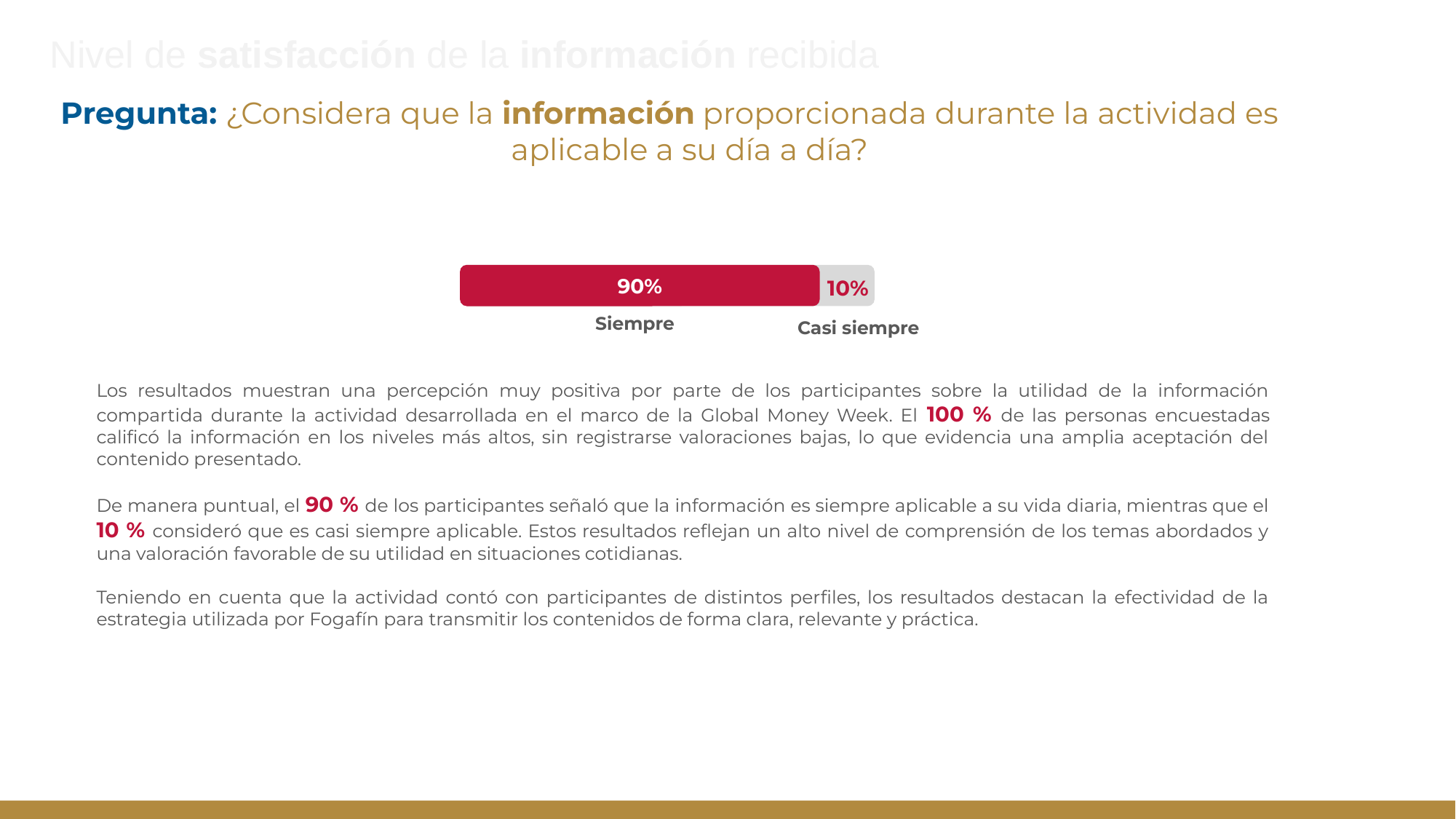

# Nivel de satisfacción de la información recibida
Pregunta: ¿Considera que la información proporcionada durante la actividad es      aplicable a su día a día?

90%
10%
Siempre
Casi siempre
Los resultados muestran una percepción muy positiva por parte de los participantes sobre la utilidad de la información compartida durante la actividad desarrollada en el marco de la Global Money Week. El 100 % de las personas encuestadas calificó la información en los niveles más altos, sin registrarse valoraciones bajas, lo que evidencia una amplia aceptación del contenido presentado.

De manera puntual, el 90 % de los participantes señaló que la información es siempre aplicable a su vida diaria, mientras que el 10 % consideró que es casi siempre aplicable. Estos resultados reflejan un alto nivel de comprensión de los temas abordados y una valoración favorable de su utilidad en situaciones cotidianas.

Teniendo en cuenta que la actividad contó con participantes de distintos perfiles, los resultados destacan la efectividad de la estrategia utilizada por Fogafín para transmitir los contenidos de forma clara, relevante y práctica.